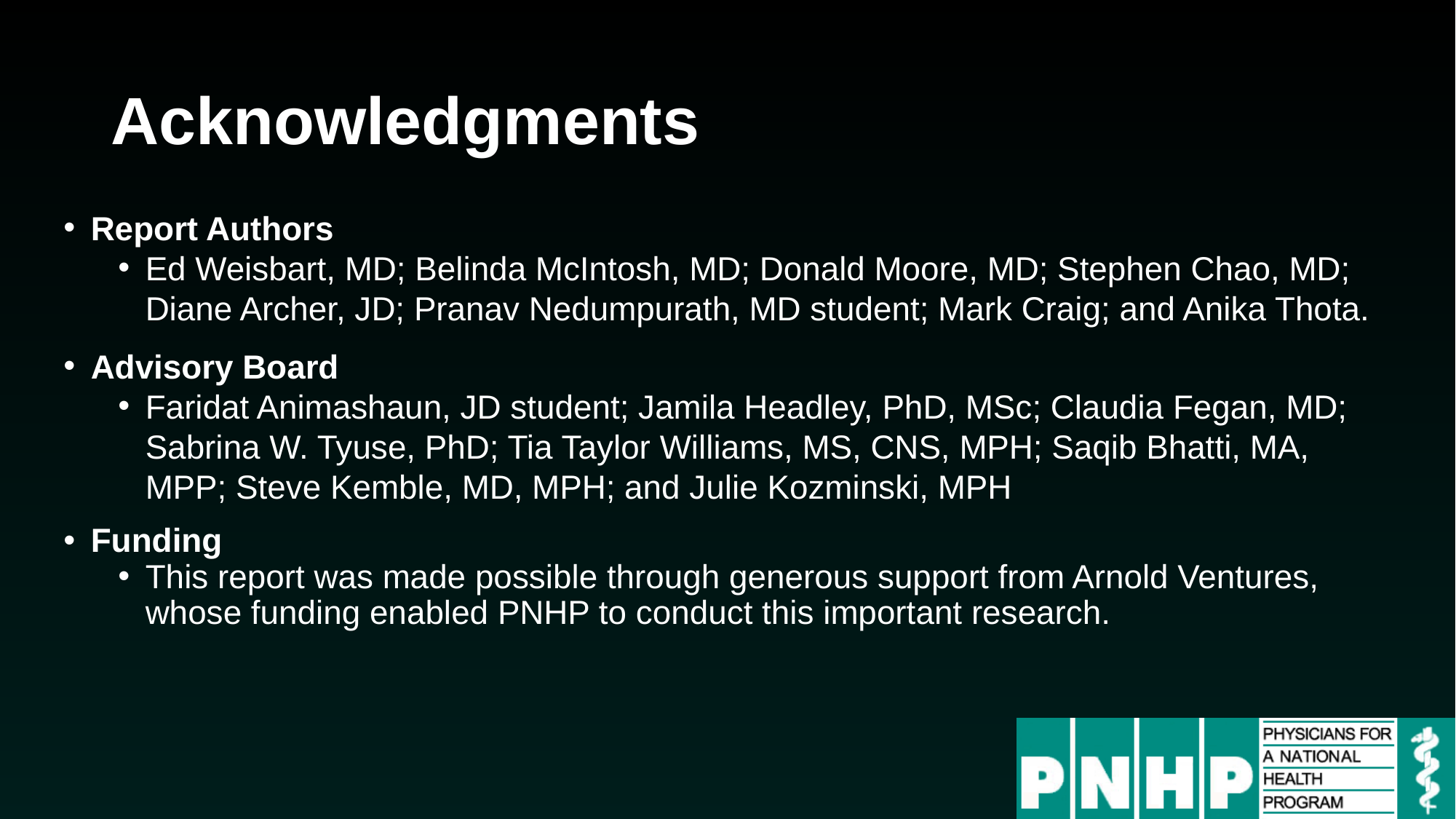

# Acknowledgments
Report Authors
Ed Weisbart, MD; Belinda McIntosh, MD; Donald Moore, MD; Stephen Chao, MD; Diane Archer, JD; Pranav Nedumpurath, MD student; Mark Craig; and Anika Thota.
Advisory Board
Faridat Animashaun, JD student; Jamila Headley, PhD, MSc; Claudia Fegan, MD; Sabrina W. Tyuse, PhD; Tia Taylor Williams, MS, CNS, MPH; Saqib Bhatti, MA, MPP; Steve Kemble, MD, MPH; and Julie Kozminski, MPH
Funding
This report was made possible through generous support from Arnold Ventures, whose funding enabled PNHP to conduct this important research.